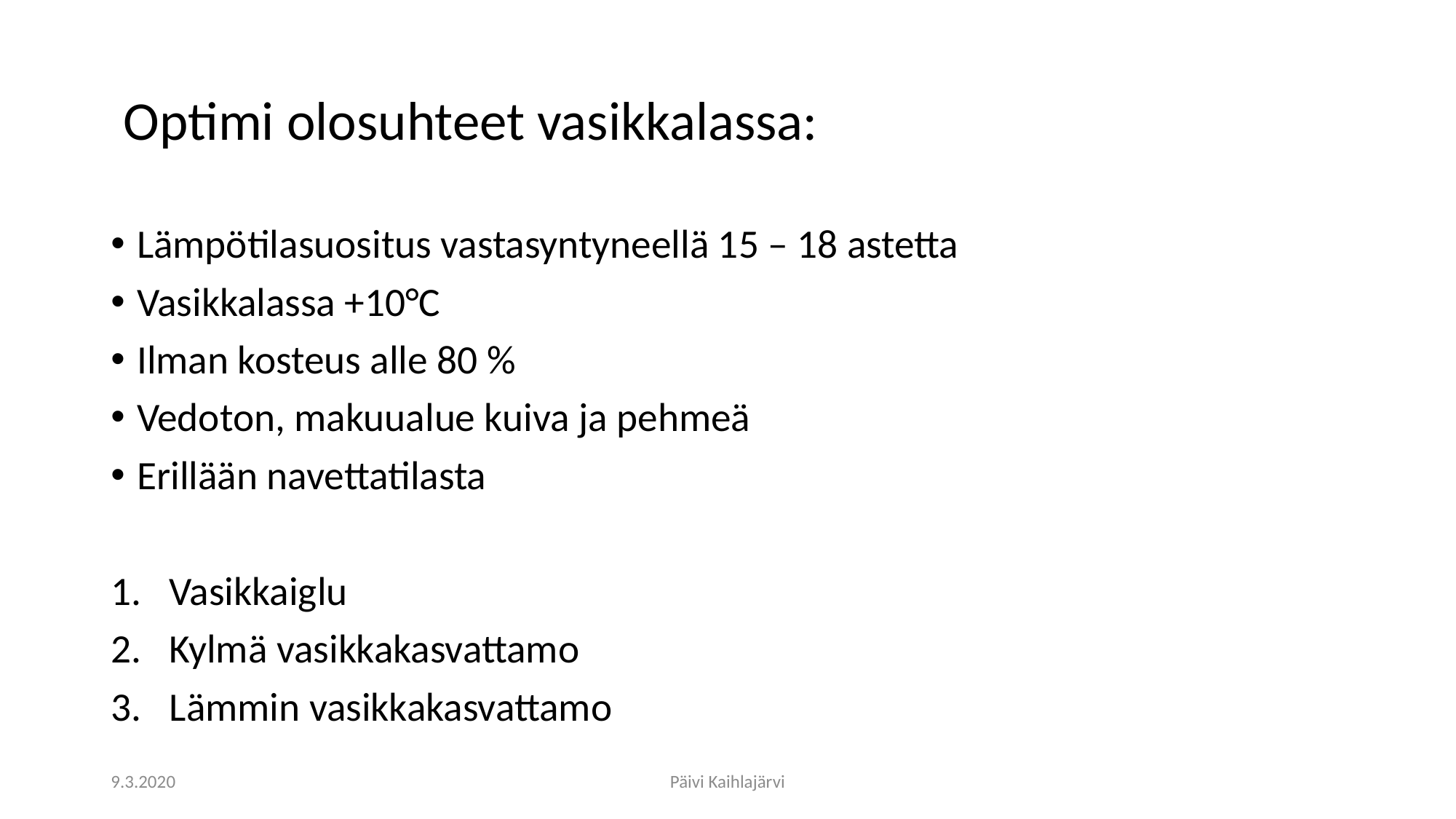

# Optimi olosuhteet vasikkalassa:
Lämpötilasuositus vastasyntyneellä 15 – 18 astetta
Vasikkalassa +10°C
Ilman kosteus alle 80 %
Vedoton, makuualue kuiva ja pehmeä
Erillään navettatilasta

Vasikkaiglu
Kylmä vasikkakasvattamo
Lämmin vasikkakasvattamo

9.3.2020
Päivi Kaihlajärvi